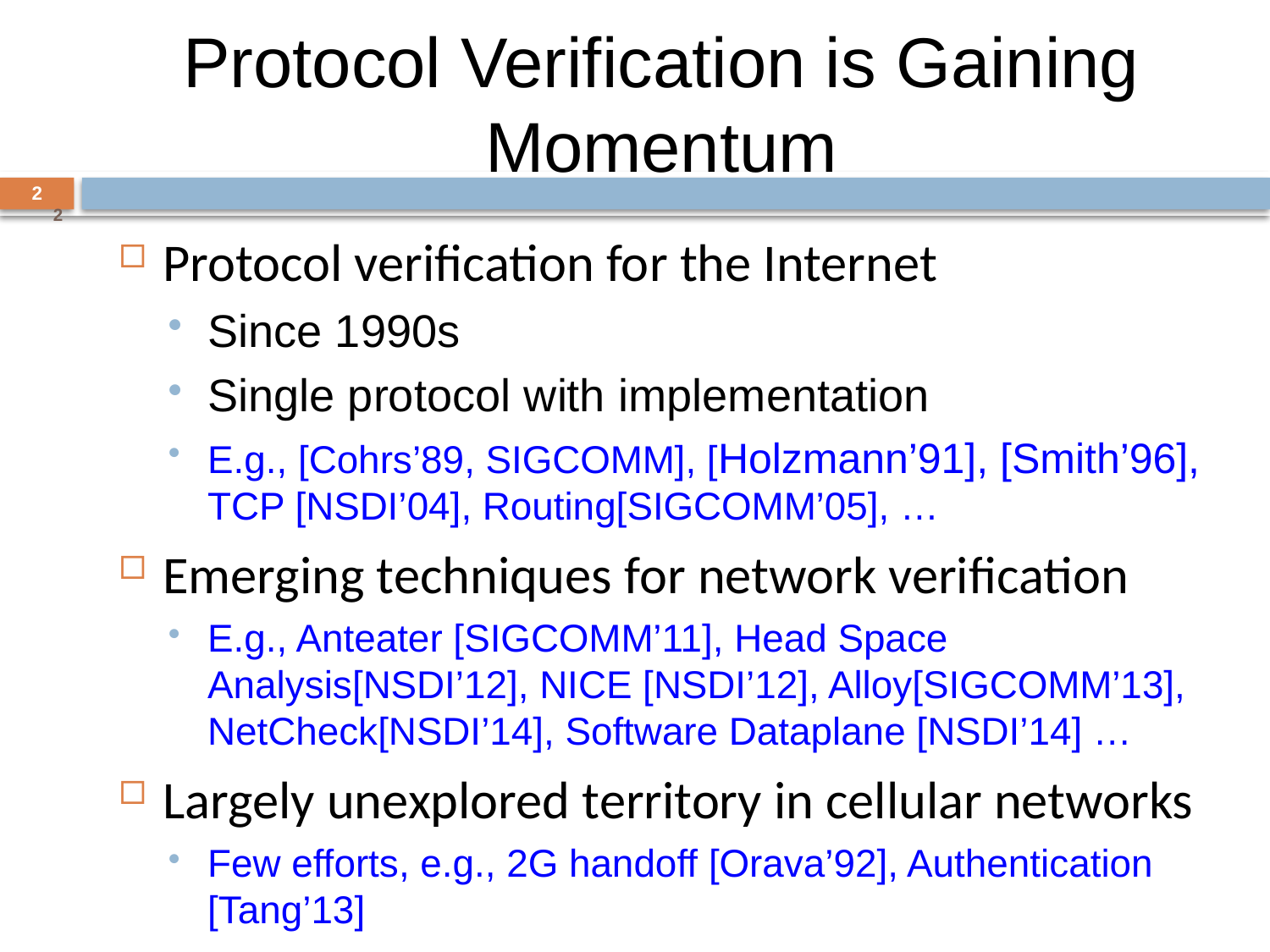

Protocol Verification is Gaining Momentum
2
2
Protocol verification for the Internet
Since 1990s
Single protocol with implementation
E.g., [Cohrs’89, SIGCOMM], [Holzmann’91], [Smith’96], TCP [NSDI’04], Routing[SIGCOMM’05], …
Emerging techniques for network verification
E.g., Anteater [SIGCOMM’11], Head Space Analysis[NSDI’12], NICE [NSDI’12], Alloy[SIGCOMM’13], NetCheck[NSDI’14], Software Dataplane [NSDI’14] …
Largely unexplored territory in cellular networks
Few efforts, e.g., 2G handoff [Orava’92], Authentication [Tang’13]

2